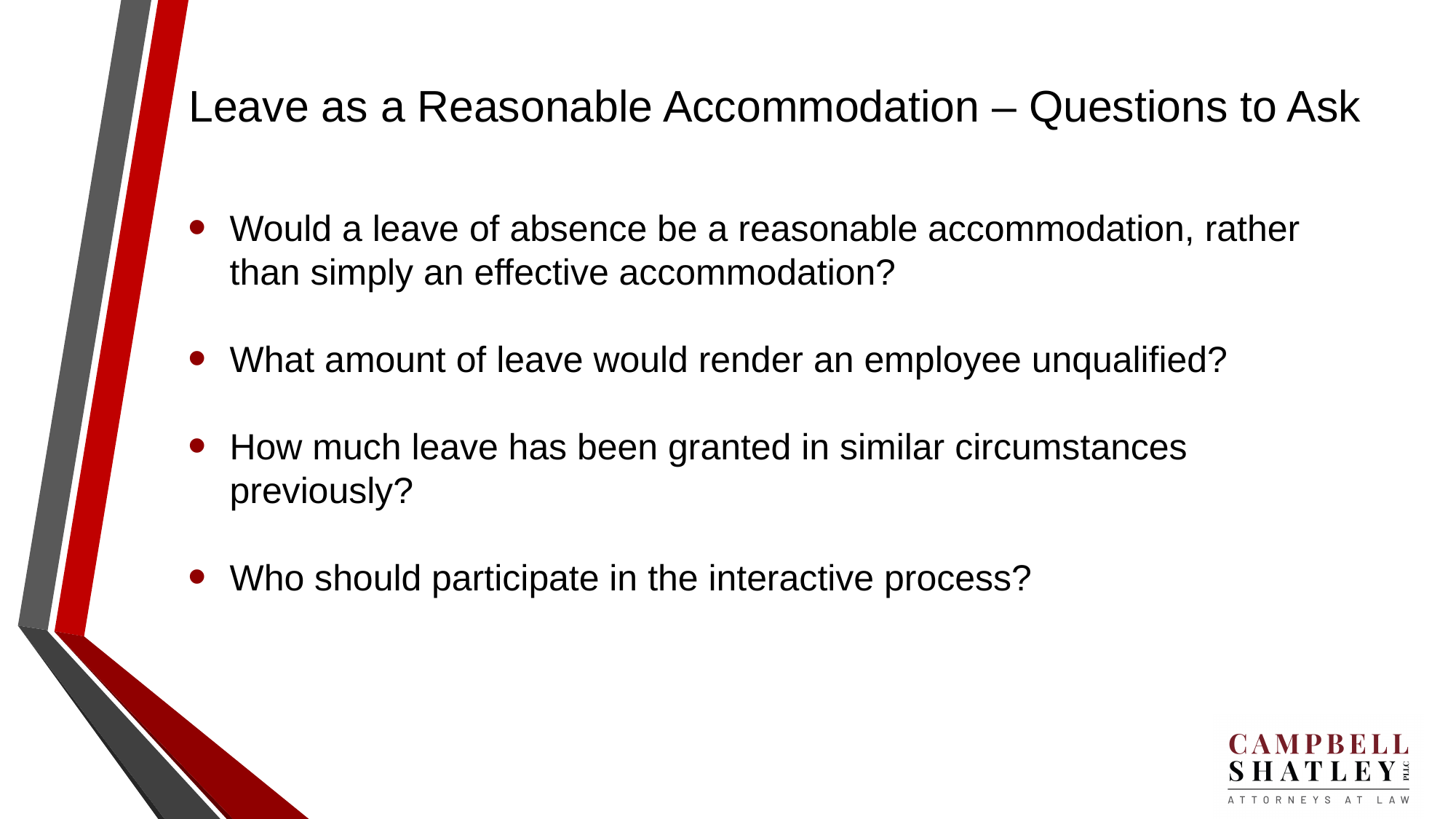

# Leave as a Reasonable Accommodation – Questions to Ask
Would a leave of absence be a reasonable accommodation, rather than simply an effective accommodation?

What amount of leave would render an employee unqualified?

How much leave has been granted in similar circumstances previously?

Who should participate in the interactive process?